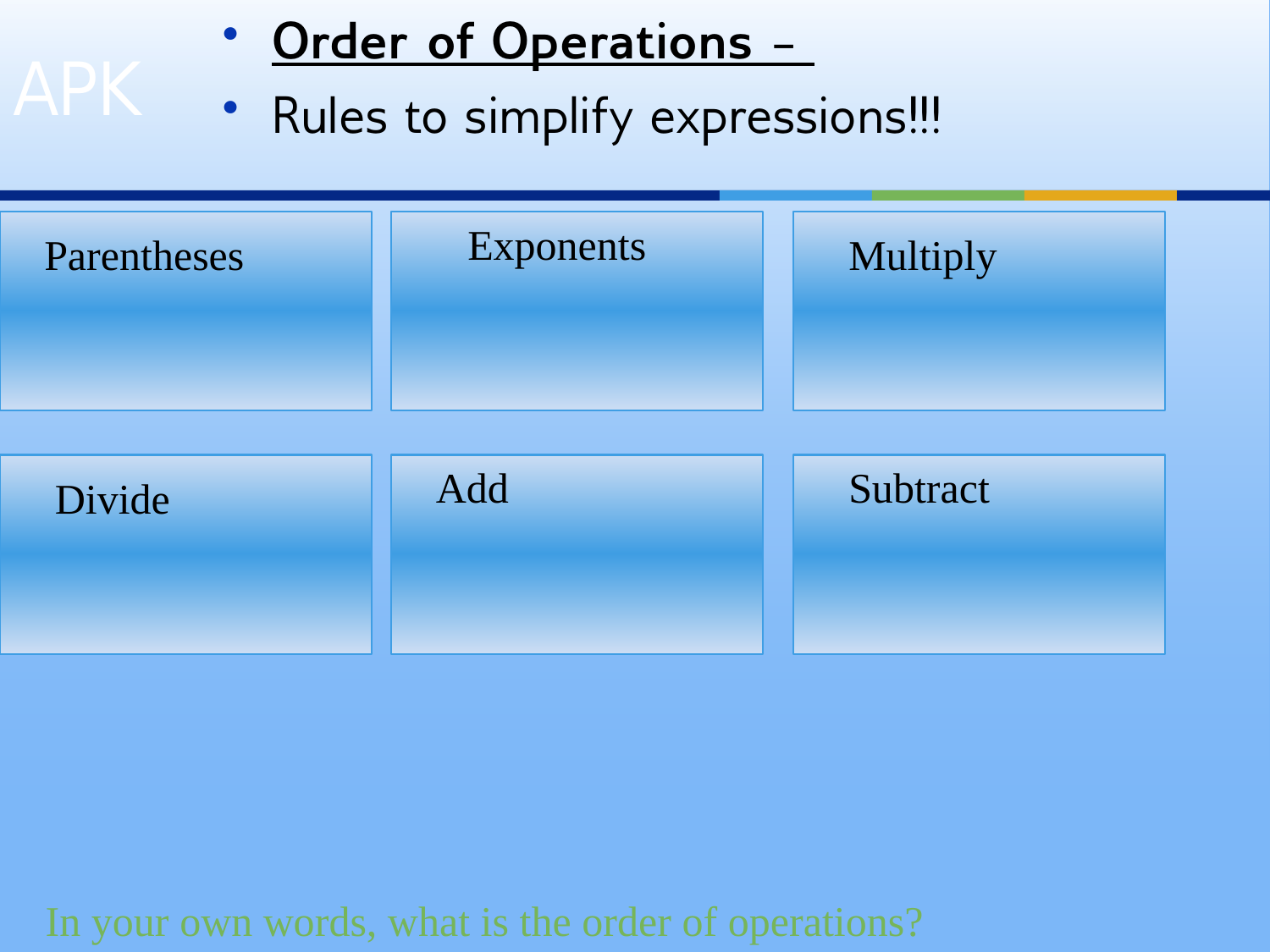

# APK
Order of Operations –
Rules to simplify expressions!!!

Exponents

Parentheses
Multiply

Add

Subtract
Divide
In your own words, what is the order of operations?